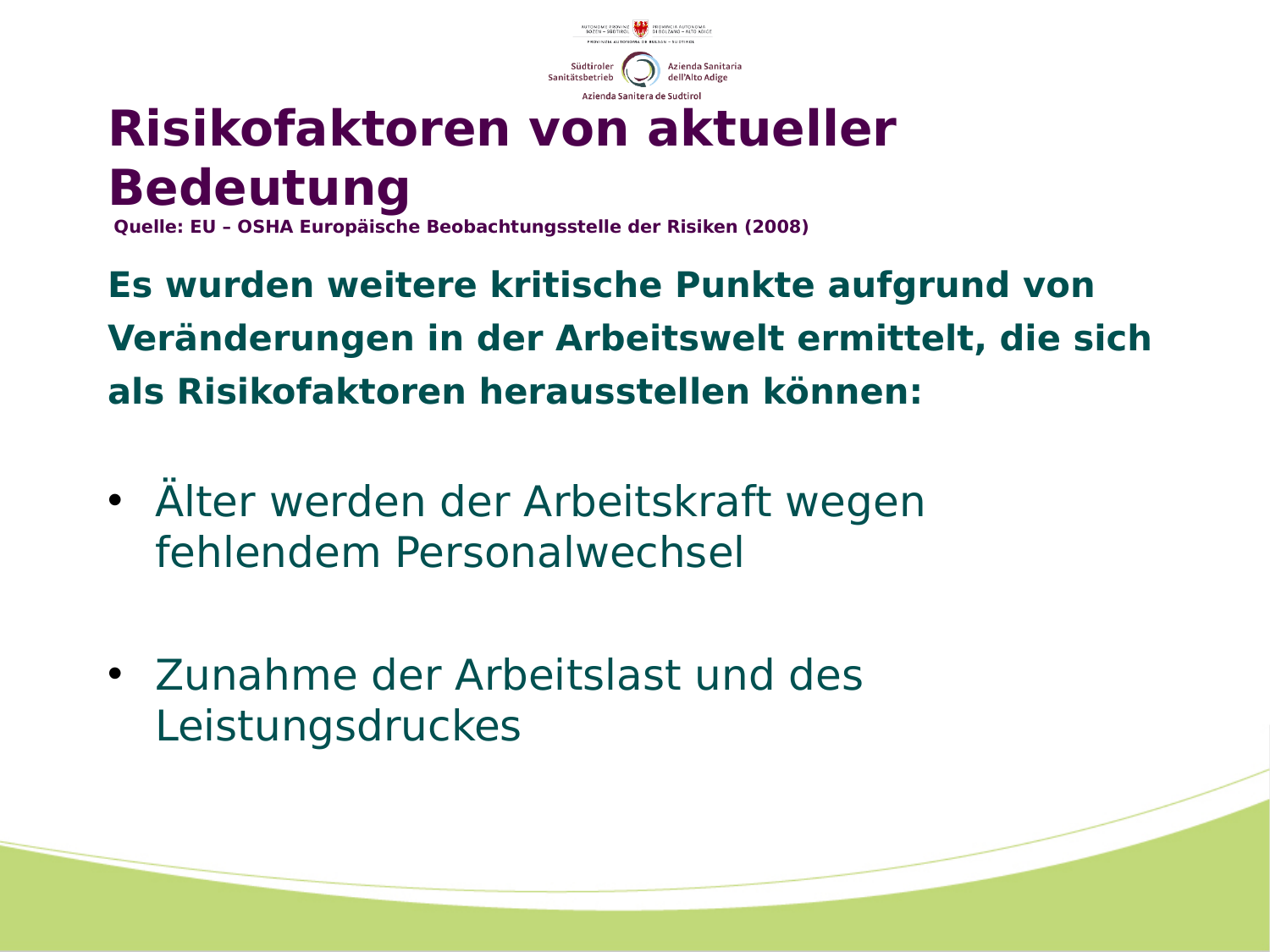

# Risikofaktoren von aktueller Bedeutung Quelle: EU – OSHA Europäische Beobachtungsstelle der Risiken (2008)
Es wurden weitere kritische Punkte aufgrund von
Veränderungen in der Arbeitswelt ermittelt, die sich
als Risikofaktoren herausstellen können:

Älter werden der Arbeitskraft wegen fehlendem Personalwechsel

Zunahme der Arbeitslast und des Leistungsdruckes